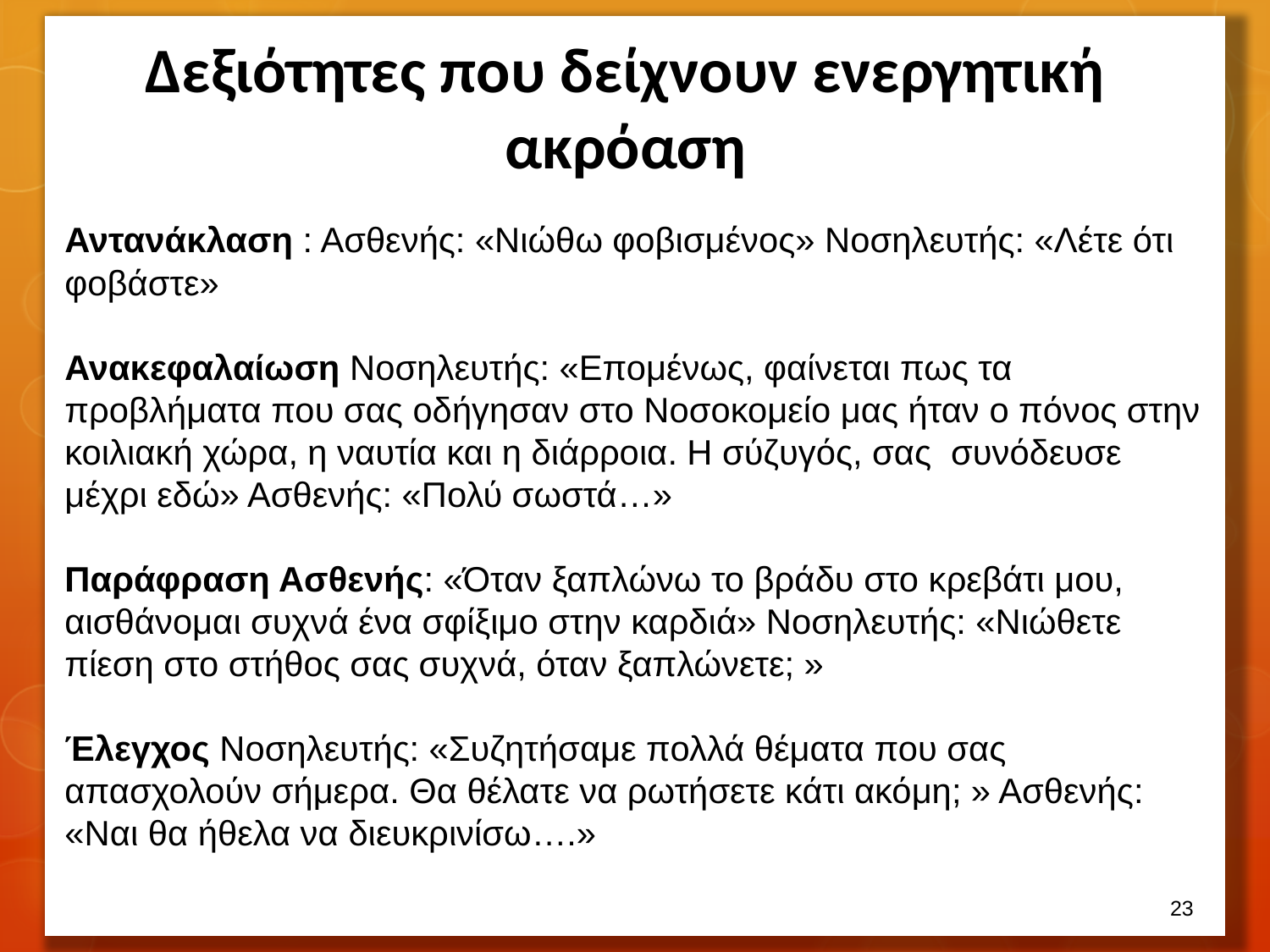

# Δεξιότητες που δείχνουν ενεργητική ακρόαση
Αντανάκλαση : Ασθενής: «Νιώθω φοβισμένος» Νοσηλευτής: «Λέτε ότι φοβάστε»

Ανακεφαλαίωση Νοσηλευτής: «Επομένως, φαίνεται πως τα προβλήματα που σας οδήγησαν στο Νοσοκομείο μας ήταν ο πόνος στην κοιλιακή χώρα, η ναυτία και η διάρροια. Η σύζυγός, σας  συνόδευσε μέχρι εδώ» Ασθενής: «Πολύ σωστά…»

Παράφραση Ασθενής: «Όταν ξαπλώνω το βράδυ στο κρεβάτι μου, αισθάνομαι συχνά ένα σφίξιμο στην καρδιά» Νοσηλευτής: «Νιώθετε πίεση στο στήθος σας συχνά, όταν ξαπλώνετε; »

Έλεγχος Νοσηλευτής: «Συζητήσαμε πολλά θέματα που σας απασχολούν σήμερα. Θα θέλατε να ρωτήσετε κάτι ακόμη; » Ασθενής: «Ναι θα ήθελα να διευκρινίσω….»
23